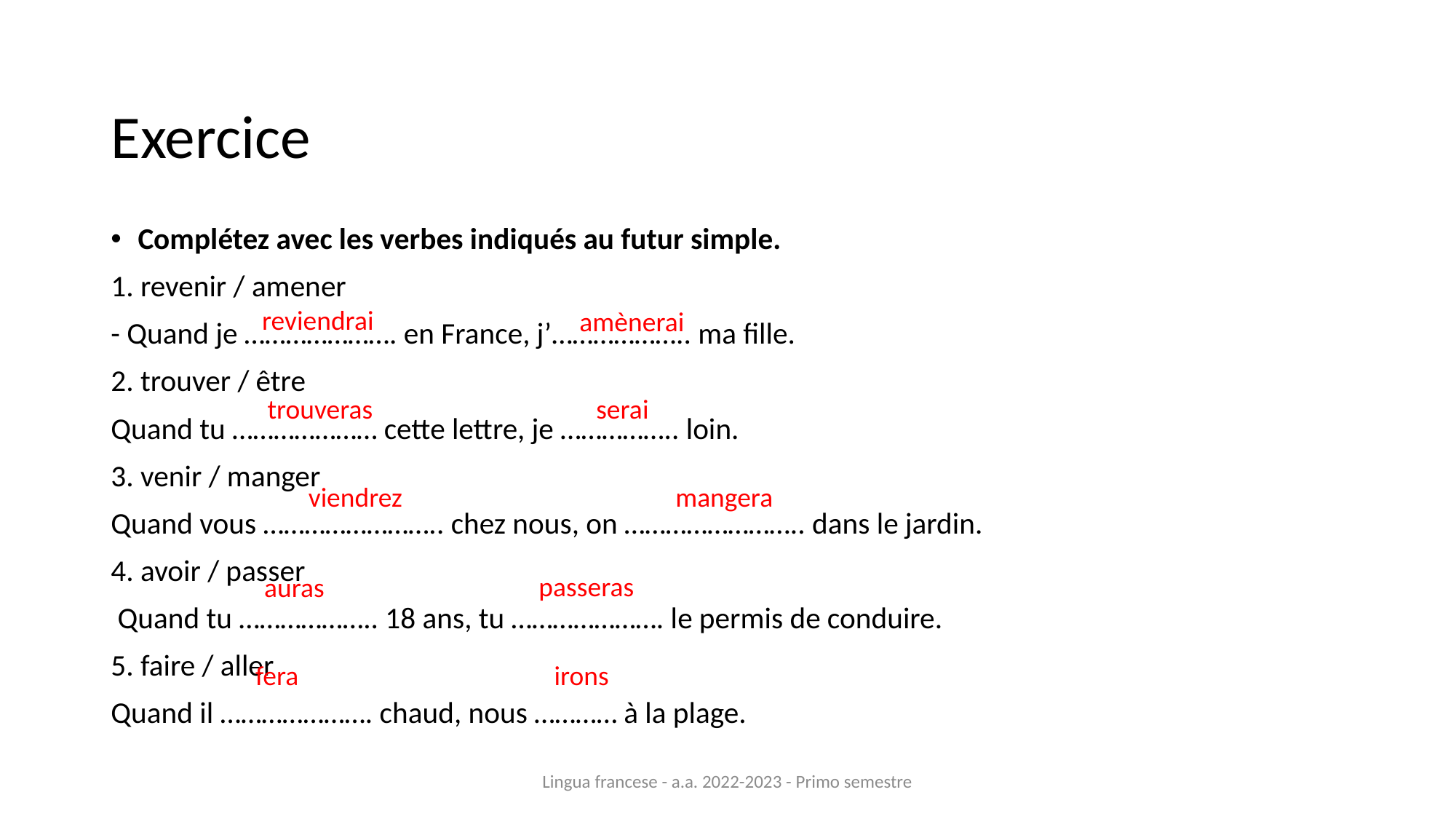

Exercice
Complétez avec les verbes indiqués au futur simple.
1. revenir / amener
- Quand je …………………. en France, j’……………….. ma fille.
2. trouver / être
Quand tu ………………… cette lettre, je …………….. loin.
3. venir / manger
Quand vous …………………….. chez nous, on …………………….. dans le jardin.
4. avoir / passer
 Quand tu ……………….. 18 ans, tu …………………. le permis de conduire.
5. faire / aller
Quand il …………………. chaud, nous ………… à la plage.
reviendrai
amènerai
trouveras
serai
viendrez
mangera
passeras
auras
fera
irons
Lingua francese - a.a. 2022-2023 - Primo semestre